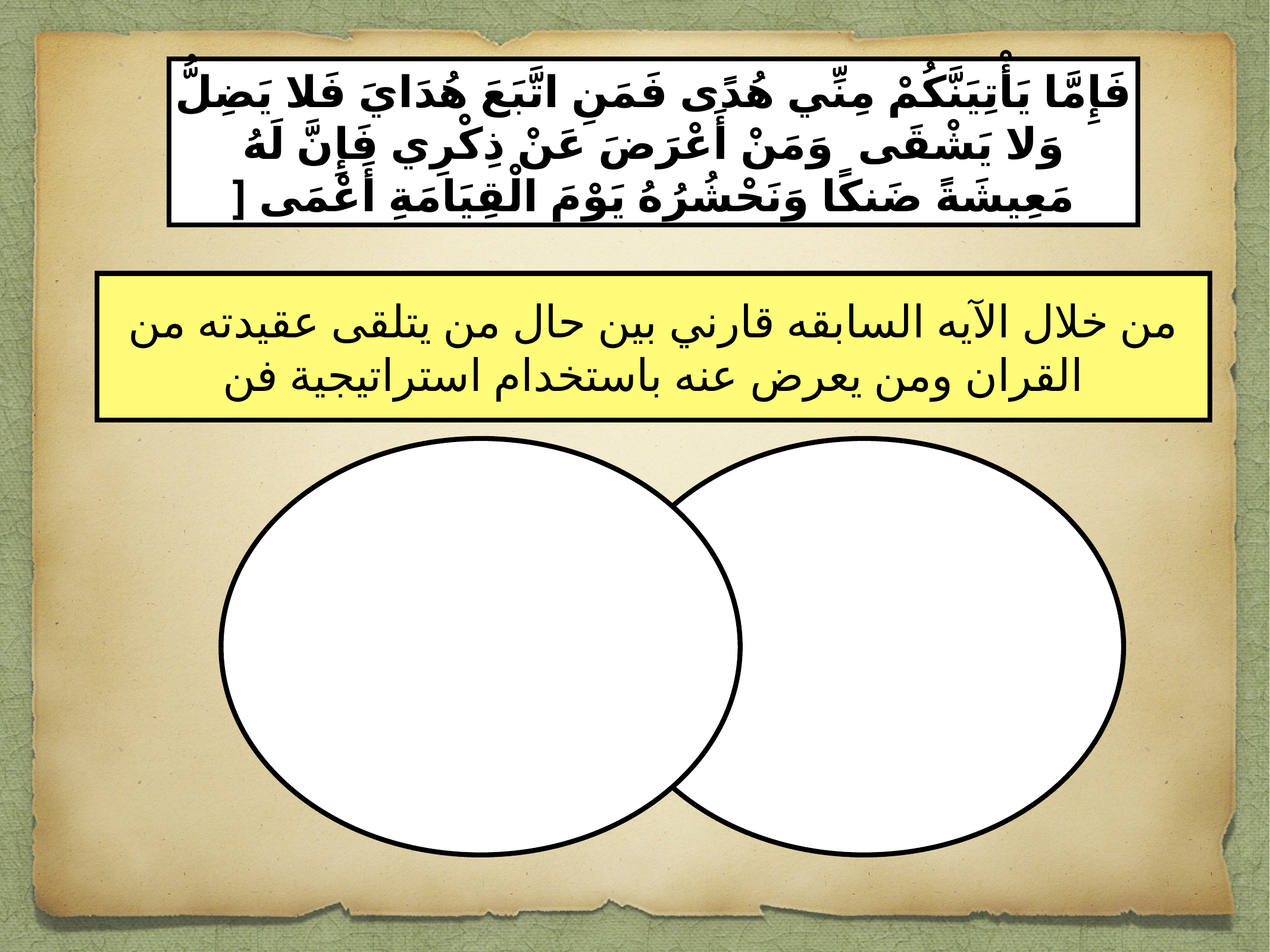

فَإِمَّا يَأْتِيَنَّكُمْ مِنِّي هُدًى فَمَنِ اتَّبَعَ هُدَايَ فَلا يَضِلُّ وَلا يَشْقَى  وَمَنْ أَعْرَضَ عَنْ ذِكْرِي فَإِنَّ لَهُ مَعِيشَةً ضَنكًا وَنَحْشُرُهُ يَوْمَ الْقِيَامَةِ أَعْمَى [
من خلال الآيه السابقه قارني بين حال من يتلقى عقيدته من القران ومن يعرض عنه باستخدام استراتيجية فن